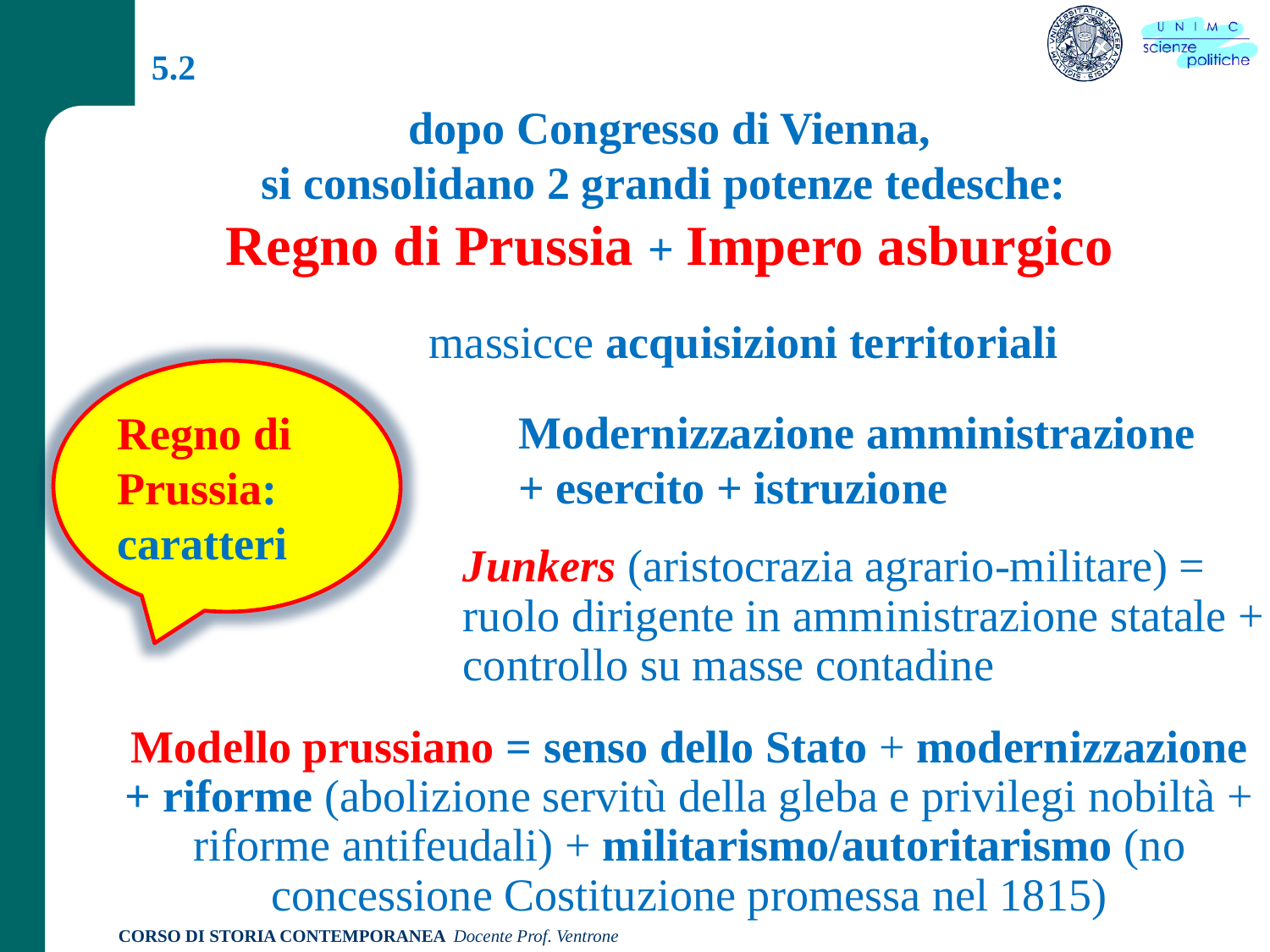

5.2
dopo Congresso di Vienna,
si consolidano 2 grandi potenze tedesche:
Regno di Prussia + Impero asburgico
massicce acquisizioni territoriali
Regno di Prussia: caratteri
Modernizzazione amministrazione + esercito + istruzione
Junkers (aristocrazia agrario-militare) = ruolo dirigente in amministrazione statale + controllo su masse contadine
Modello prussiano = senso dello Stato + modernizzazione + riforme (abolizione servitù della gleba e privilegi nobiltà + riforme antifeudali) + militarismo/autoritarismo (no concessione Costituzione promessa nel 1815)